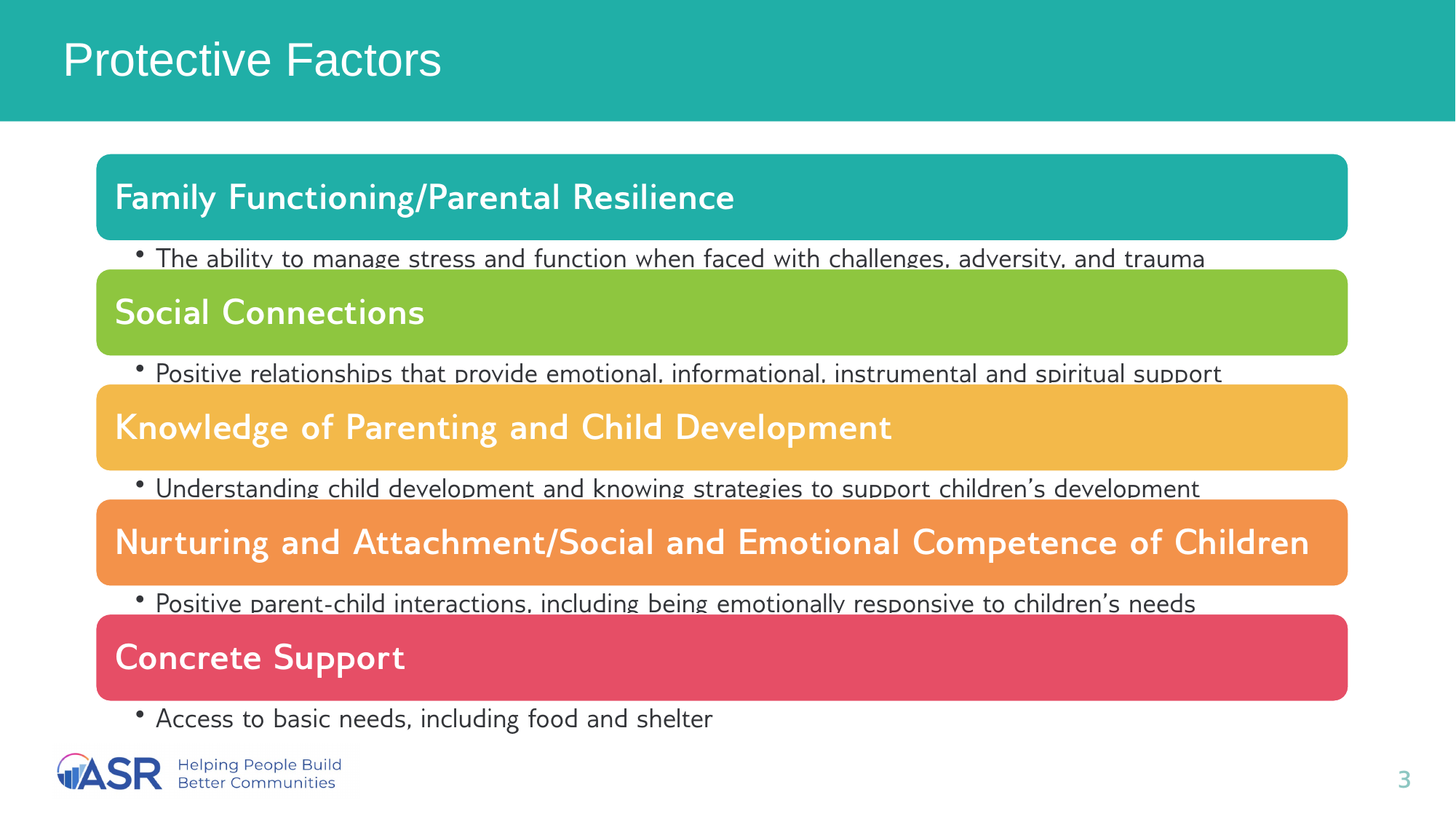

# Protective Factors
Family Functioning/Parental Resilience
The ability to manage stress and function when faced with challenges, adversity, and trauma
Social Connections
Positive relationships that provide emotional, informational, instrumental and spiritual support
Knowledge of Parenting and Child Development
Understanding child development and knowing strategies to support children’s development
Nurturing and Attachment/Social and Emotional Competence of Children
Positive parent-child interactions, including being emotionally responsive to children’s needs
Concrete Support
Access to basic needs, including food and shelter
3